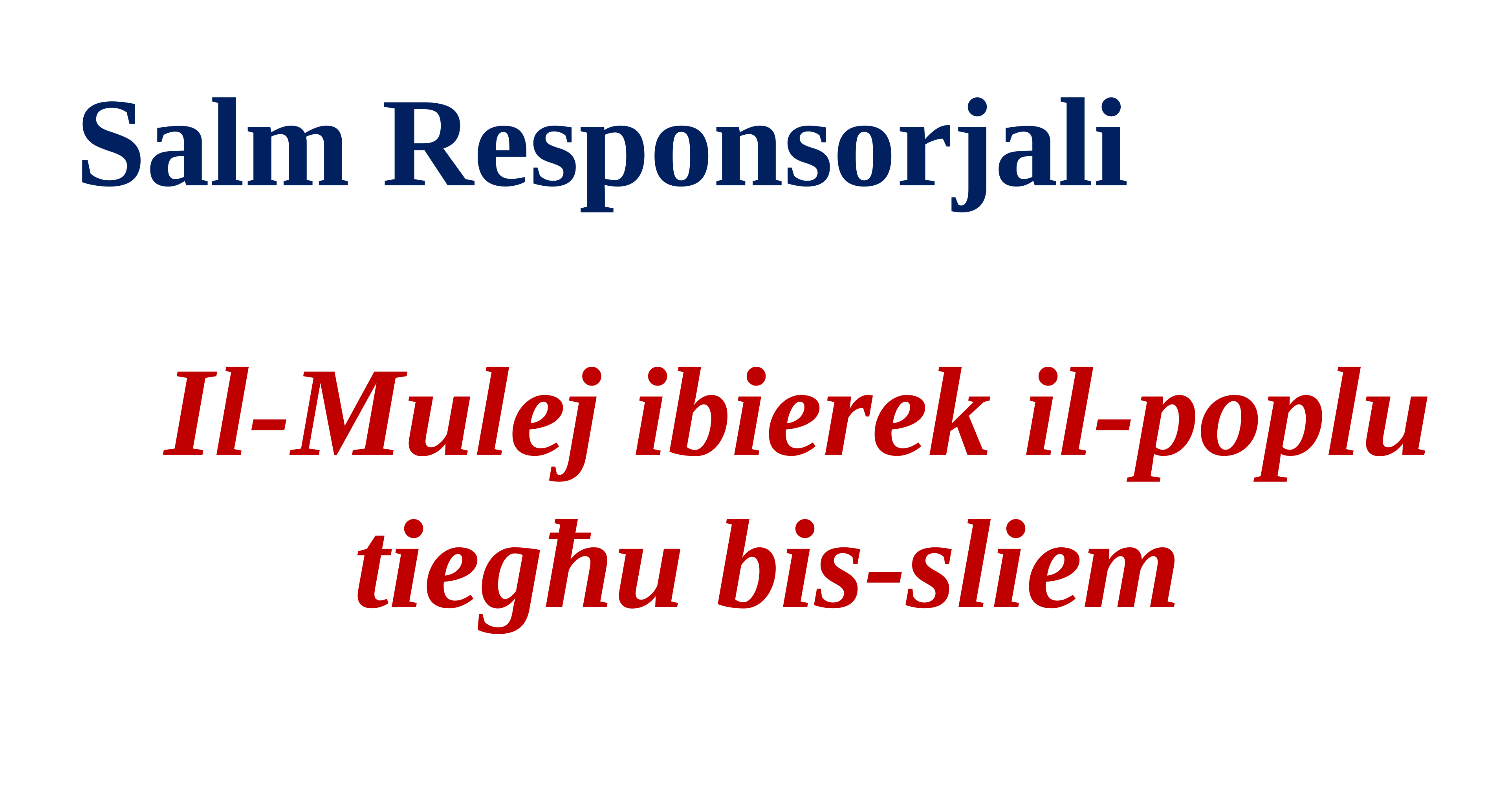

# Salm Responsorjali
  Il-Mulej ibierek il-poplu tiegħu bis-sliem